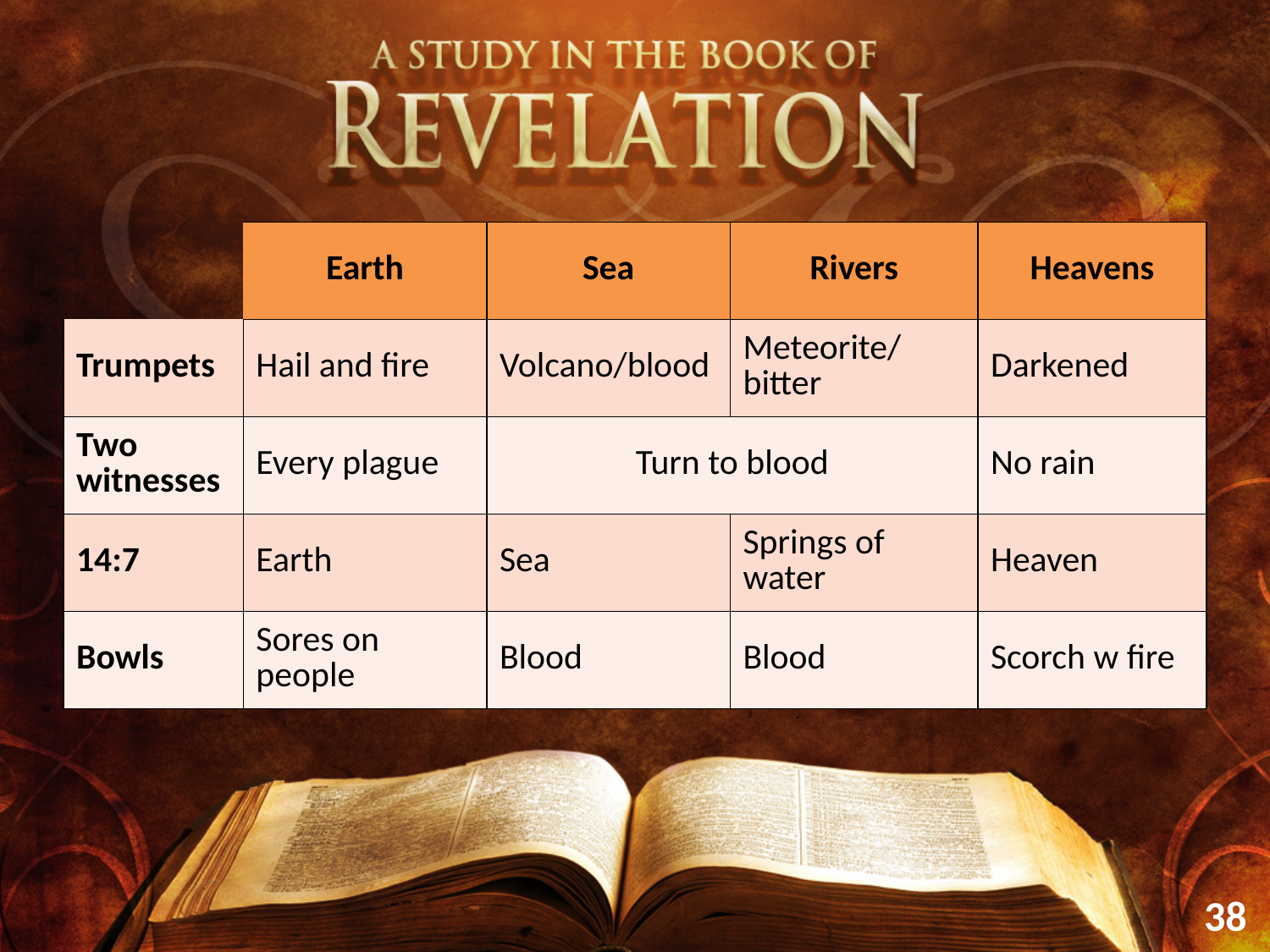

|  | Earth | Sea | Rivers | Heavens |
| --- | --- | --- | --- | --- |
| Trumpets | Hail and fire | Volcano/blood | Meteorite/ bitter | Darkened |
| Two witnesses | Every plague | Turn to blood |  | No rain |
| 14:7 | Earth | Sea | Springs of water | Heaven |
| Bowls | Sores on people | Blood | Blood | Scorch w fire |
38